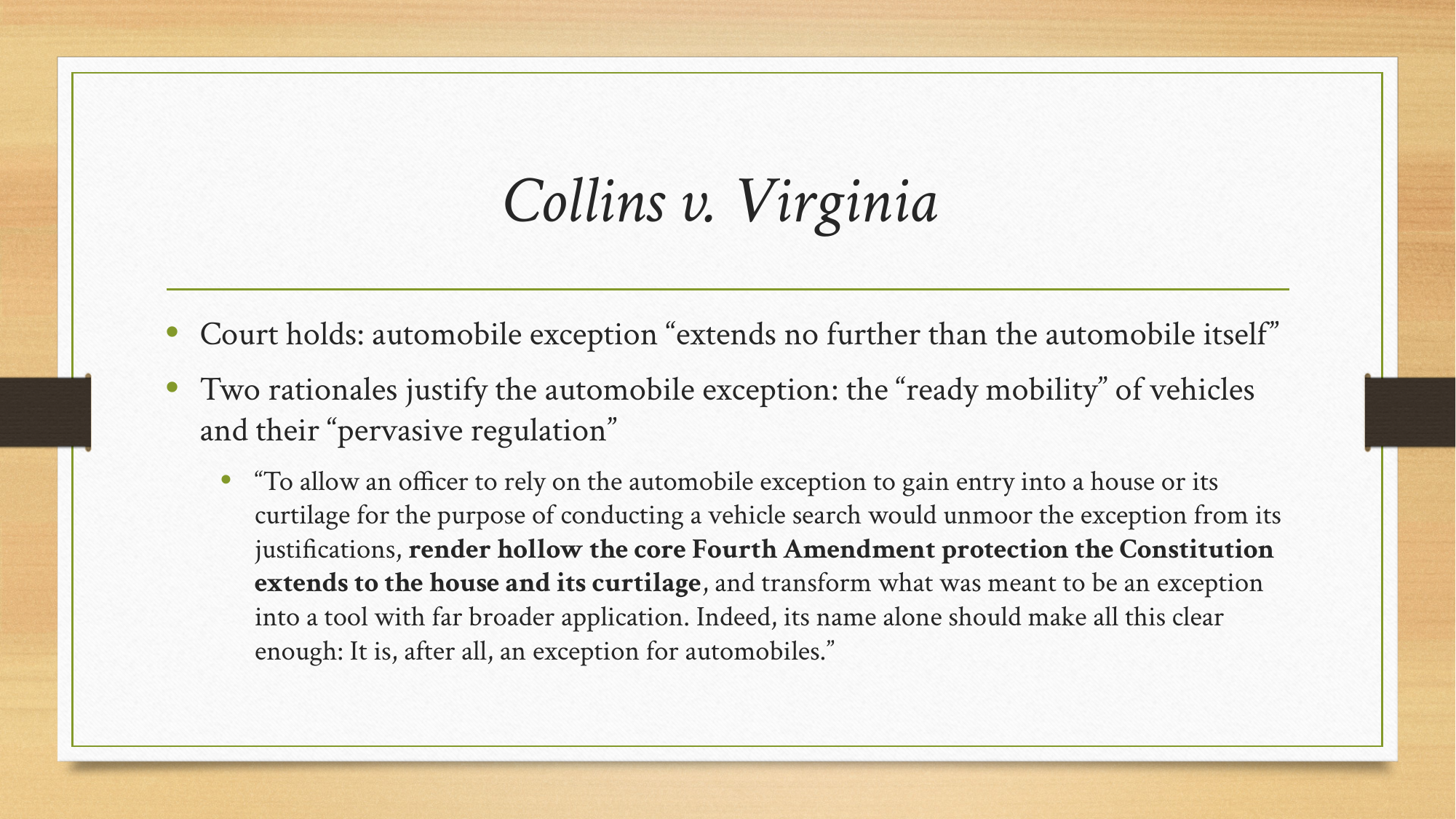

# Collins v. Virginia
Court holds: automobile exception “extends no further than the automobile itself”
Two rationales justify the automobile exception: the “ready mobility” of vehicles and their “pervasive regulation”
“To allow an officer to rely on the automobile exception to gain entry into a house or its curtilage for the purpose of conducting a vehicle search would unmoor the exception from its justifications, render hollow the core Fourth Amendment protection the Constitution extends to the house and its curtilage, and transform what was meant to be an exception into a tool with far broader application. Indeed, its name alone should make all this clear enough: It is, after all, an exception for automobiles.”